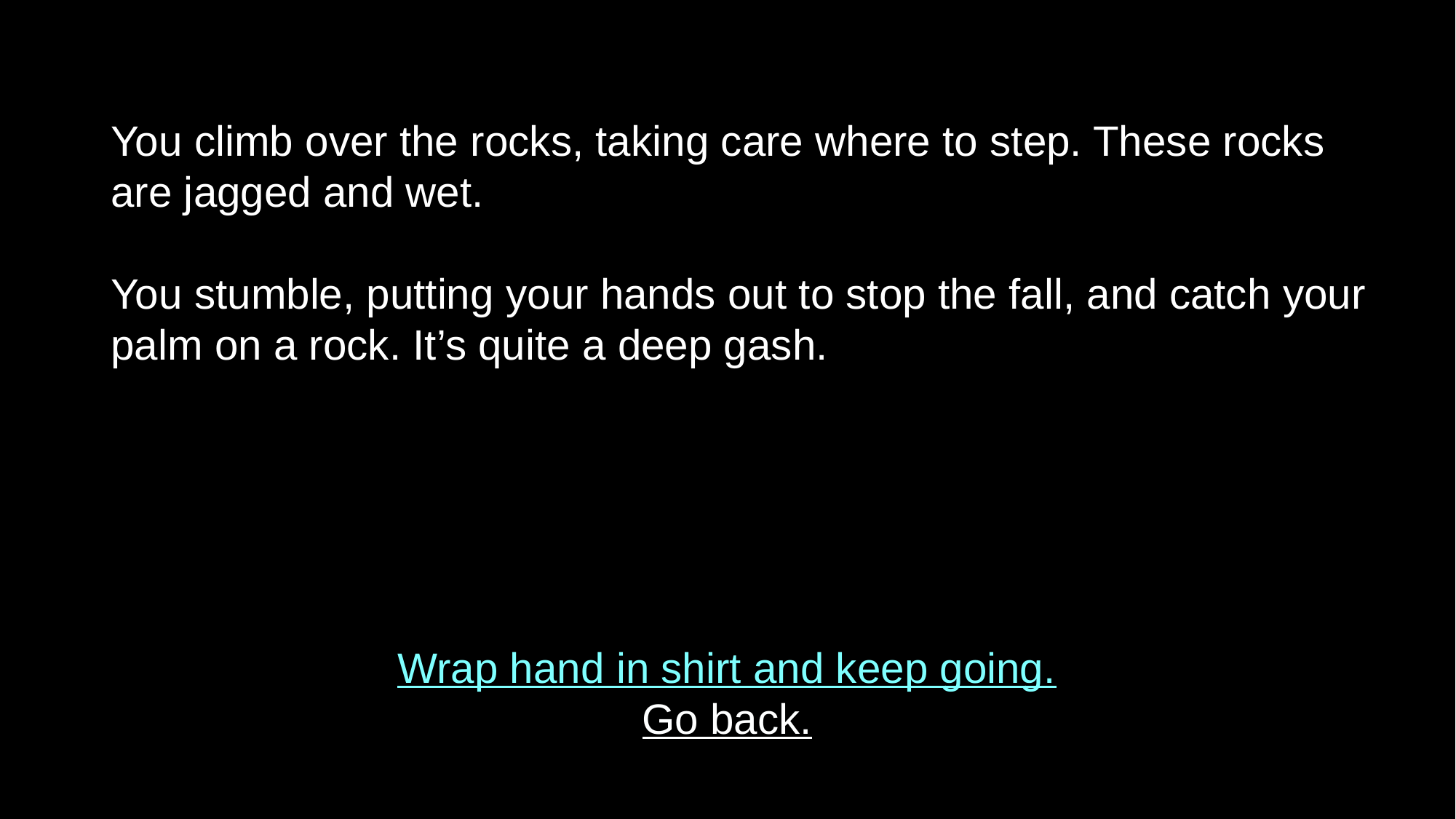

You climb over the rocks, taking care where to step. These rocks are jagged and wet.

You stumble, putting your hands out to stop the fall, and catch your palm on a rock. It’s quite a deep gash.

Wrap hand in shirt and keep going.
Go back.